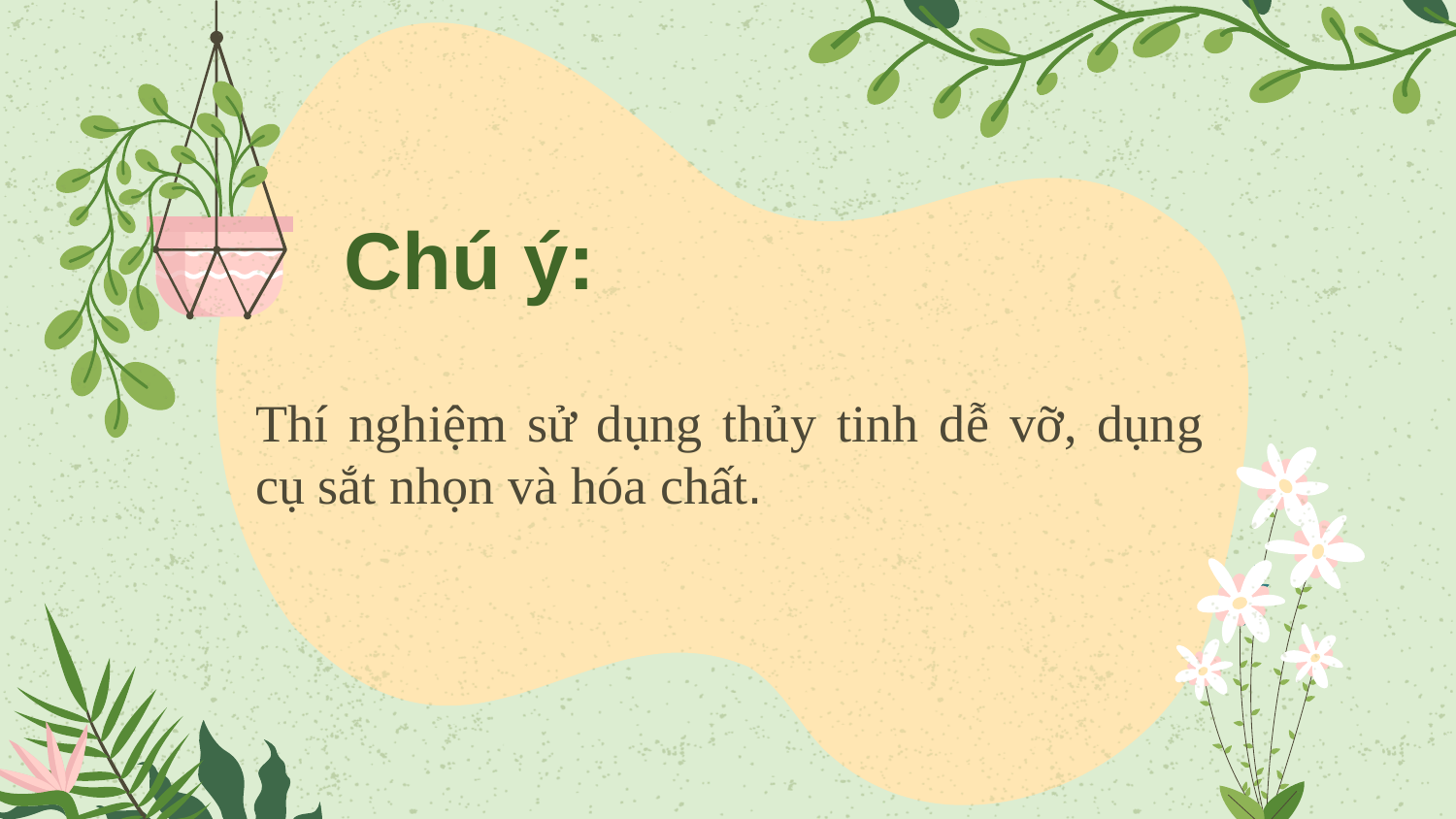

Chú ý:
Thí nghiệm sử dụng thủy tinh dễ vỡ, dụng cụ sắt nhọn và hóa chất.